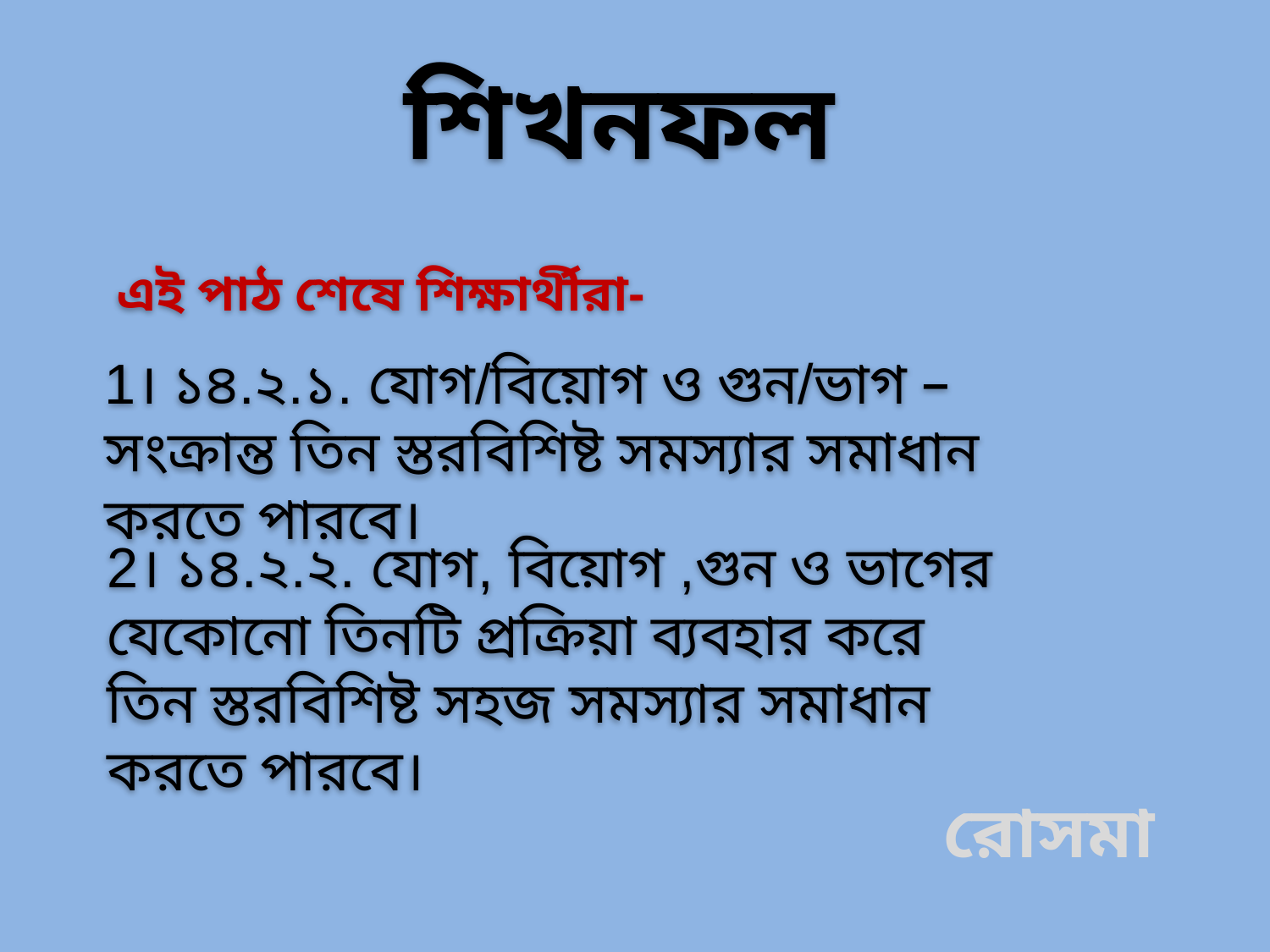

শিখনফল
এই পাঠ শেষে শিক্ষার্থীরা-
1। ১৪.২.১. যোগ/বিয়োগ ও গুন/ভাগ –সংক্রান্ত তিন স্তরবিশিষ্ট সমস্যার সমাধান করতে পারবে।
2। ১৪.২.২. যোগ, বিয়োগ ,গুন ও ভাগের যেকোনো তিনটি প্রক্রিয়া ব্যবহার করে তিন স্তরবিশিষ্ট সহজ সমস্যার সমাধান করতে পারবে।